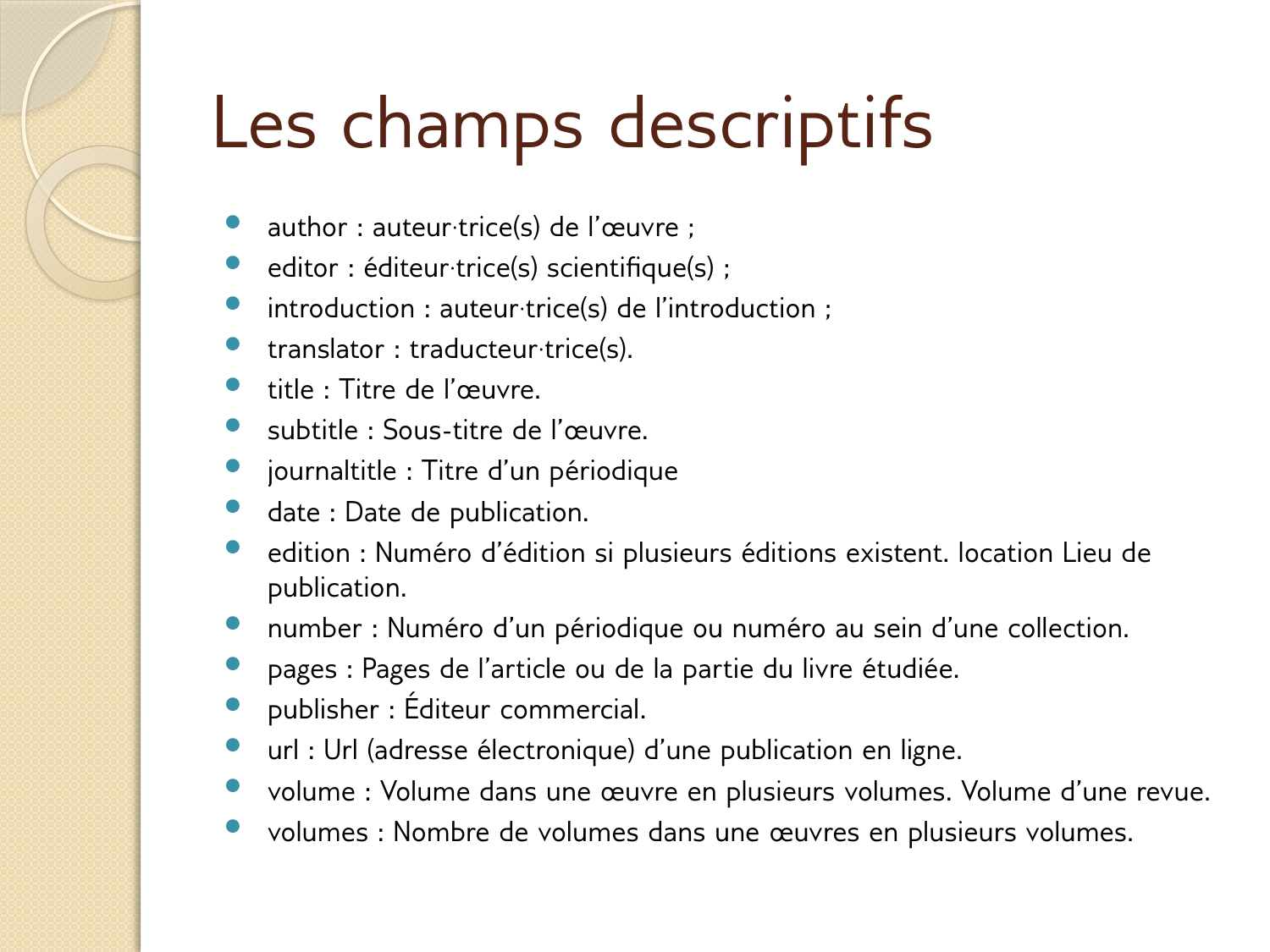

# Les champs descriptifs
author : auteur·trice(s) de l’œuvre ;
editor : éditeur·trice(s) scientifique(s) ;
introduction : auteur·trice(s) de l’introduction ;
translator : traducteur·trice(s).
title : Titre de l’œuvre.
subtitle : Sous-titre de l’œuvre.
journaltitle : Titre d’un périodique
date : Date de publication.
edition : Numéro d’édition si plusieurs éditions existent. location Lieu de publication.
number : Numéro d’un périodique ou numéro au sein d’une collection.
pages : Pages de l’article ou de la partie du livre étudiée.
publisher : Éditeur commercial.
url : Url (adresse électronique) d’une publication en ligne.
volume : Volume dans une œuvre en plusieurs volumes. Volume d’une revue.
volumes : Nombre de volumes dans une œuvres en plusieurs volumes.